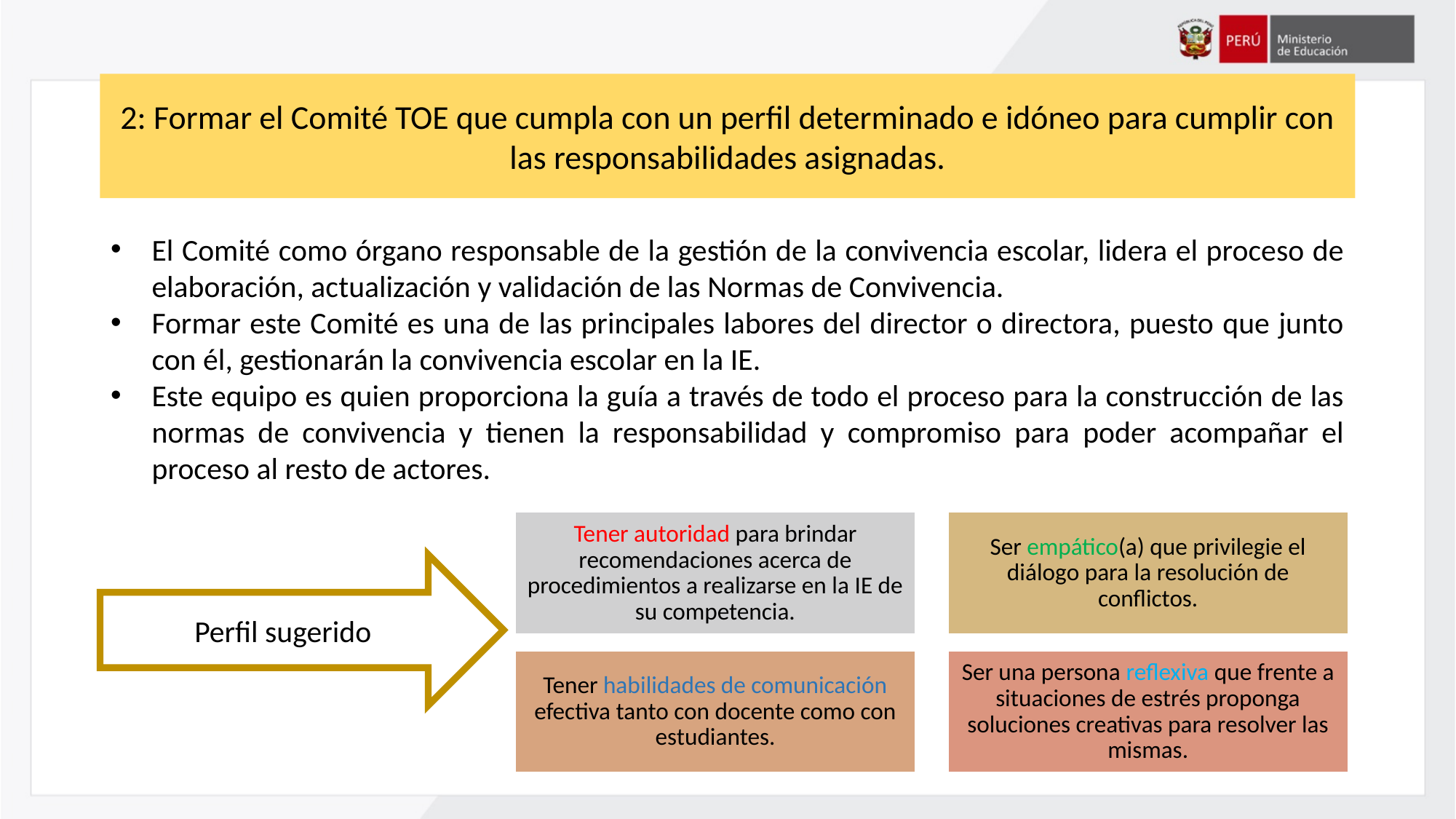

2: Formar el Comité TOE que cumpla con un perfil determinado e idóneo para cumplir con las responsabilidades asignadas.
El Comité como órgano responsable de la gestión de la convivencia escolar, lidera el proceso de elaboración, actualización y validación de las Normas de Convivencia.
Formar este Comité es una de las principales labores del director o directora, puesto que junto con él, gestionarán la convivencia escolar en la IE.
Este equipo es quien proporciona la guía a través de todo el proceso para la construcción de las normas de convivencia y tienen la responsabilidad y compromiso para poder acompañar el proceso al resto de actores.
Tener autoridad para brindar recomendaciones acerca de procedimientos a realizarse en la IE de su competencia.
Ser empático(a) que privilegie el diálogo para la resolución de conflictos.
Perfil sugerido
Tener habilidades de comunicación efectiva tanto con docente como con estudiantes.
Ser una persona reflexiva que frente a situaciones de estrés proponga soluciones creativas para resolver las mismas.